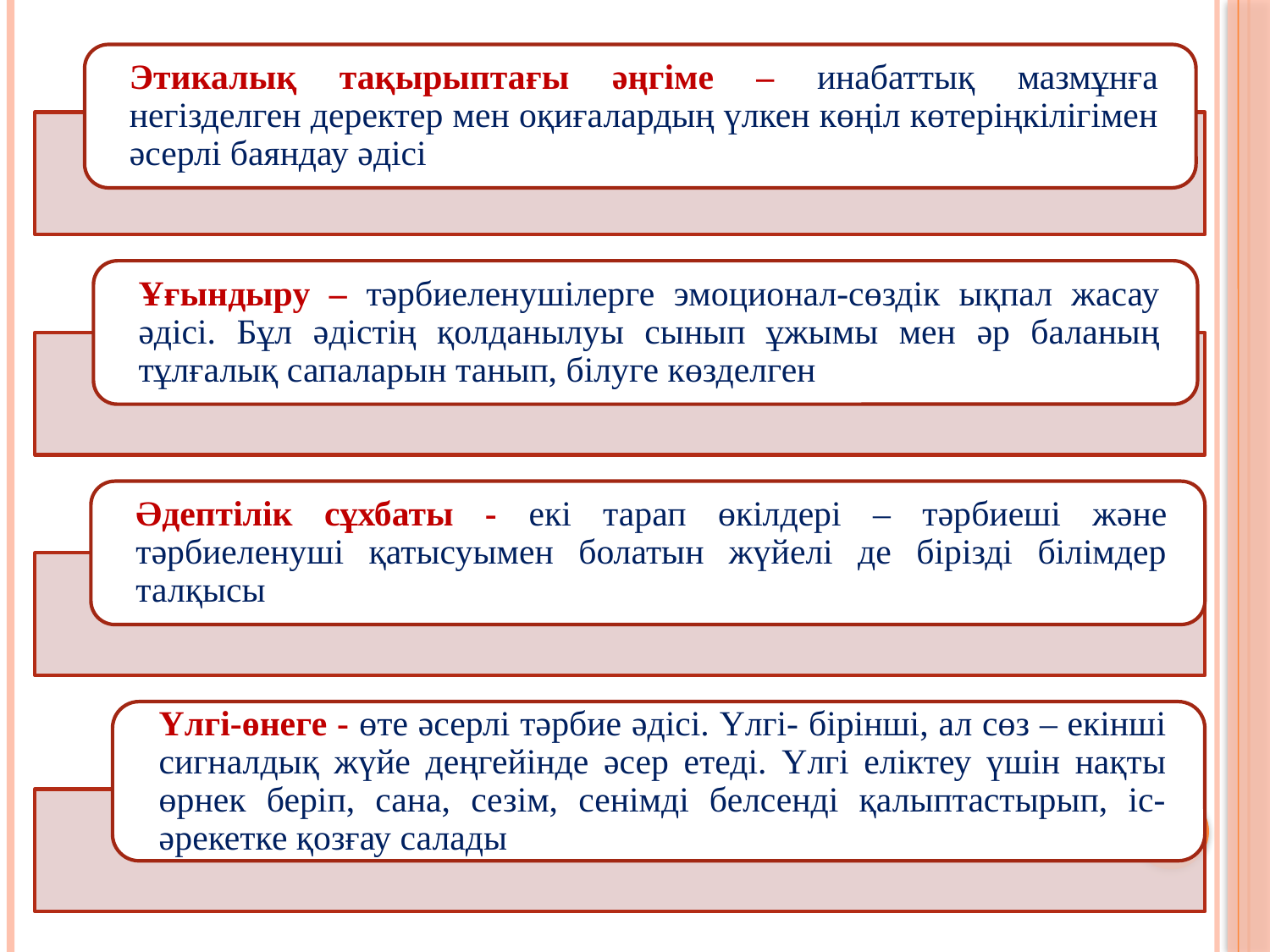

Этикалық тақырыптағы əңгіме – инабаттық мазмұнға негізделген деректер мен оқиғалардың үлкен көңіл көтеріңкілігімен əсерлі баяндау əдісі
Ұғындыру – тəрбиеленушілерге эмоционал-сөздік ықпал жасау əдісі. Бұл əдістің қолданылуы сынып ұжымы мен əр баланың тұлғалық сапаларын танып, білуге көзделген
Əдептілік сұхбаты - екі тарап өкілдері – тəрбиеші жəне тəрбиеленуші қатысуымен болатын жүйелі де бірізді білімдер талқысы
Үлгі-өнеге - өте əсерлі тəрбие əдісі. Үлгі- бірінші, ал сөз – екінші сигналдық жүйе деңгейінде əсер етеді. Үлгі еліктеу үшін нақты өрнек беріп, сана, сезім, сенімді белсенді қалыптастырып, іс-əрекетке қозғау салады